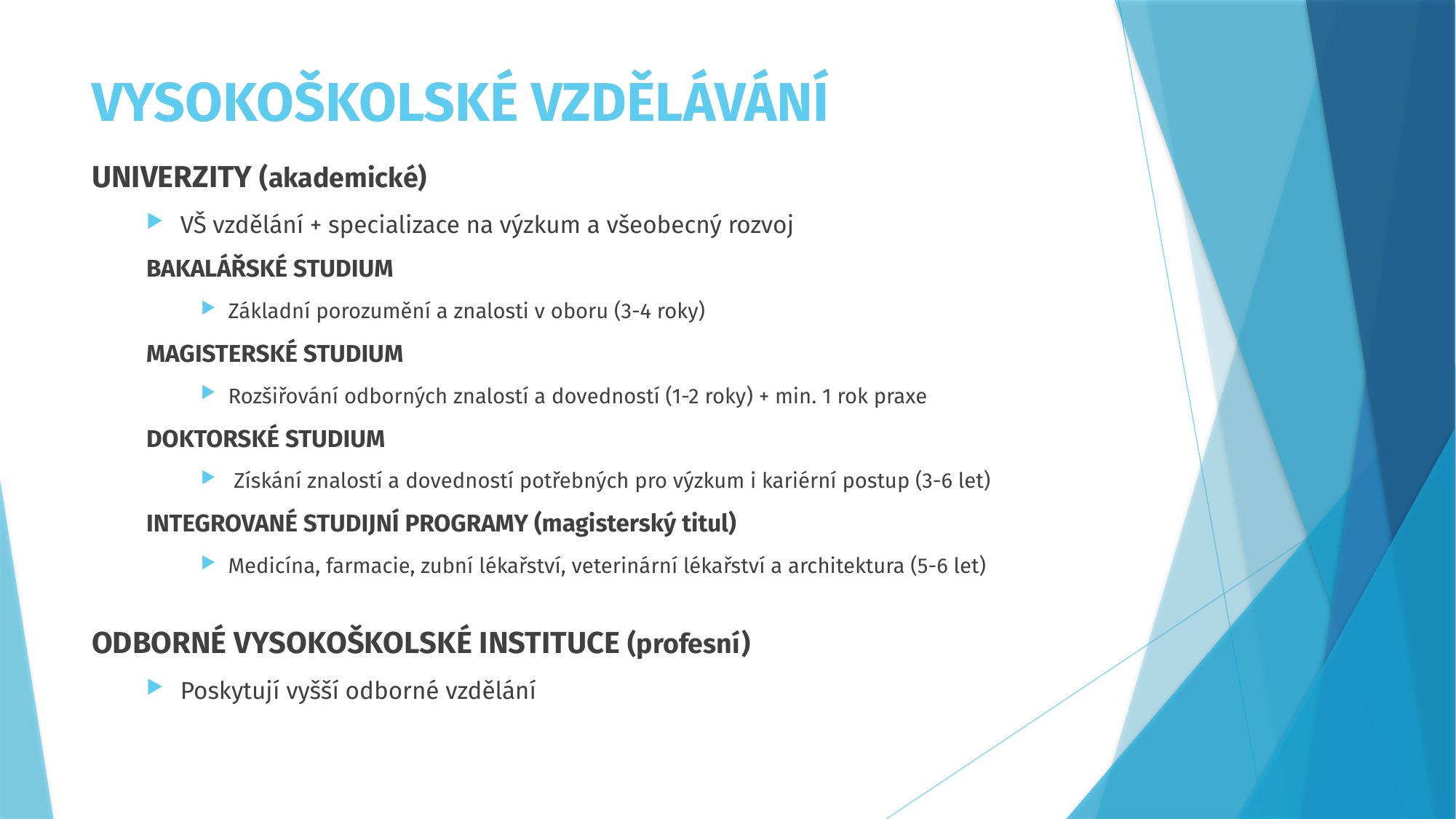

# VYSOKOŠKOLSKÉ VZDĚLÁVÁNÍ
UNIVERZITY (akademické)
VŠ vzdělání + specializace na výzkum a všeobecný rozvoj
BAKALÁŘSKÉ STUDIUM
Základní porozumění a znalosti v oboru (3-4 roky)
MAGISTERSKÉ STUDIUM
Rozšiřování odborných znalostí a dovedností (1-2 roky) + min. 1 rok praxe
DOKTORSKÉ STUDIUM
 Získání znalostí a dovedností potřebných pro výzkum i kariérní postup (3-6 let)
INTEGROVANÉ STUDIJNÍ PROGRAMY (magisterský titul)
Medicína, farmacie, zubní lékařství, veterinární lékařství a architektura (5-6 let)

ODBORNÉ VYSOKOŠKOLSKÉ INSTITUCE (profesní)
Poskytují vyšší odborné vzdělání